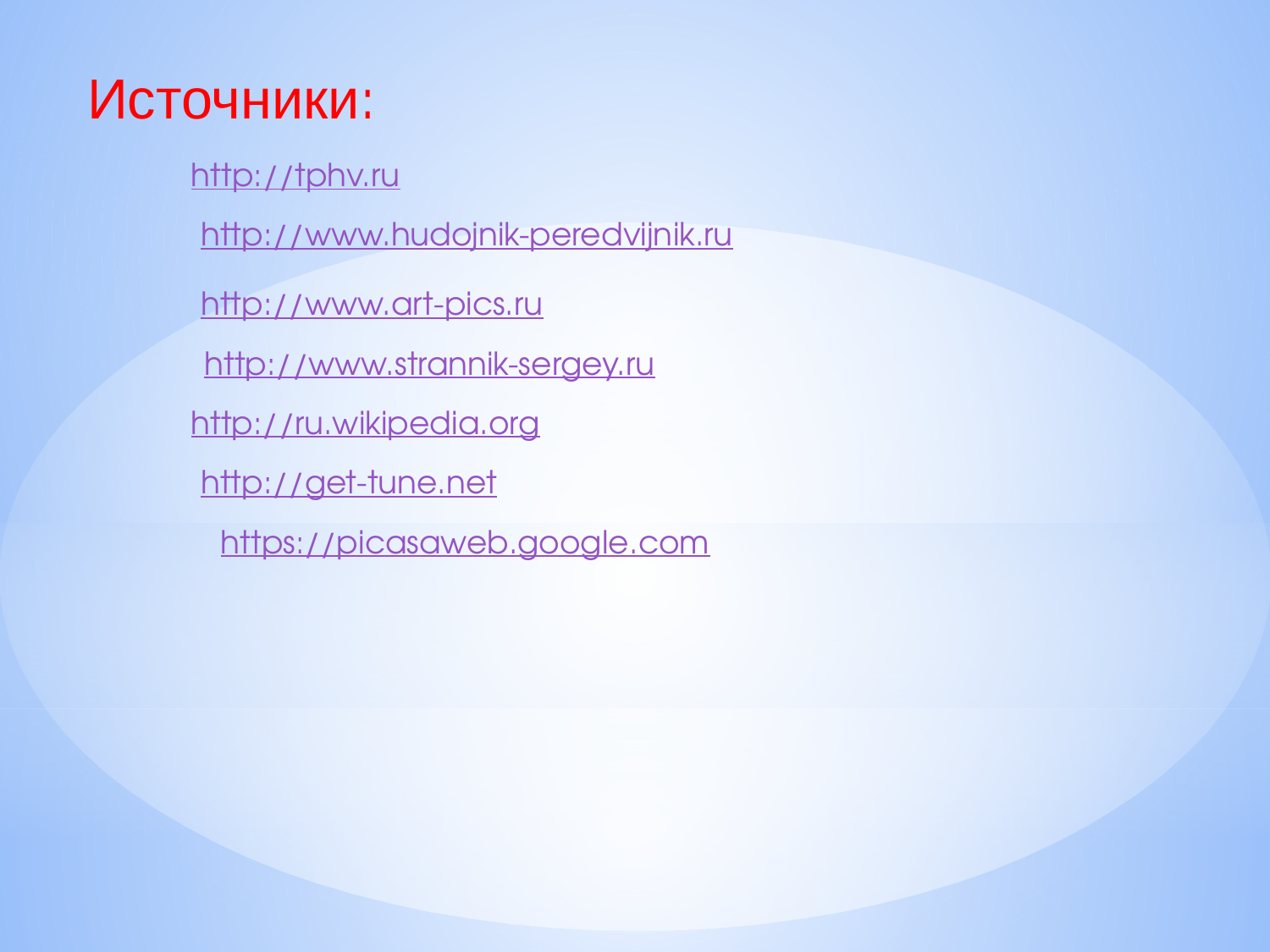

Источники:
http://tphv.ru
http://www.hudojnik-peredvijnik.ru
http://www.art-pics.ru
http://www.strannik-sergey.ru
http://ru.wikipedia.org
http://get-tune.net
https://picasaweb.google.com